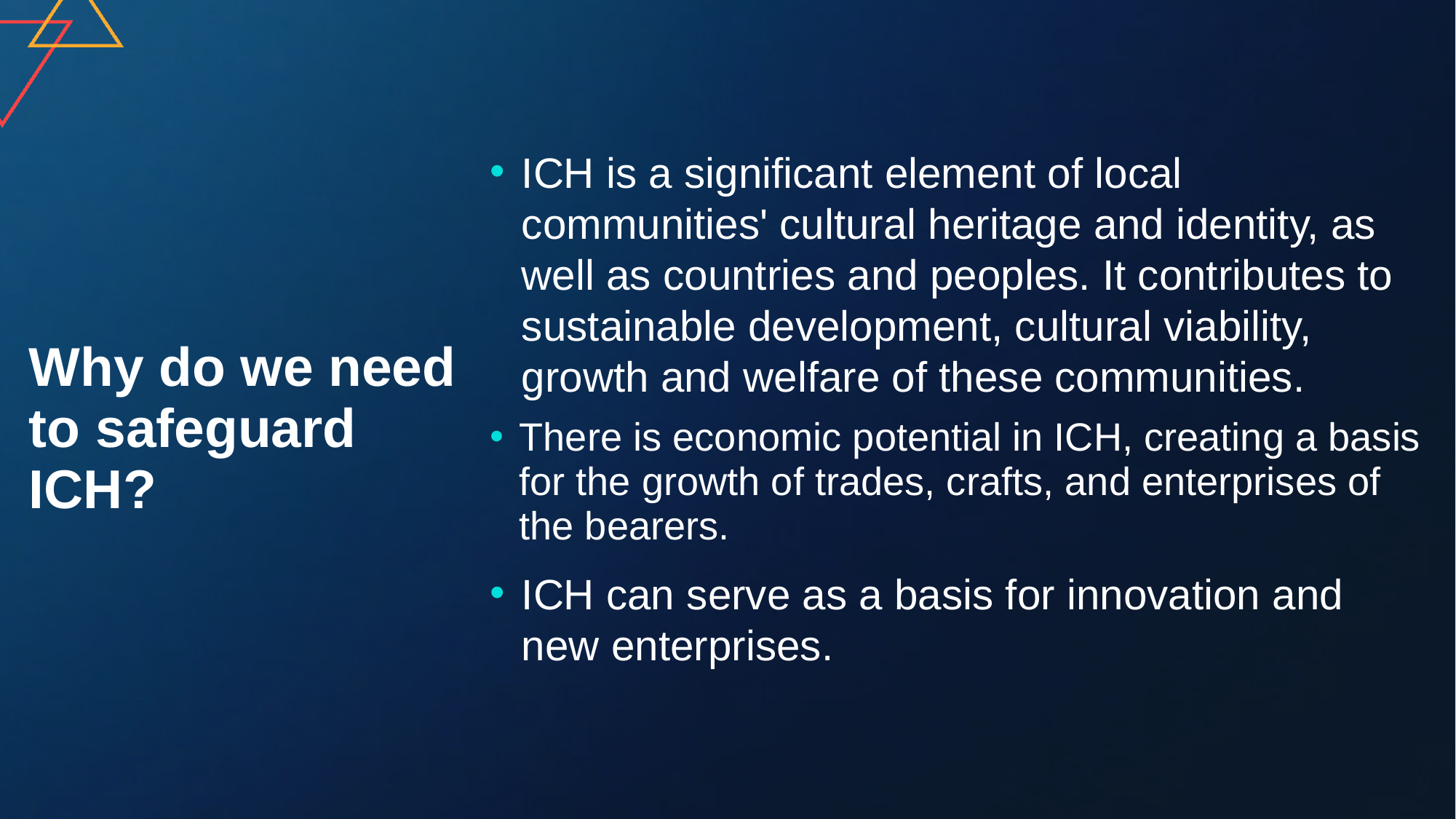

ICH is a significant element of local communities' cultural heritage and identity, as well as countries and peoples. It contributes to sustainable development, cultural viability, growth and welfare of these communities.
There is economic potential in ICH, creating a basis for the growth of trades, crafts, and enterprises of the bearers.
ICH can serve as a basis for innovation and new enterprises.
# Why do we need to safeguard ICH?